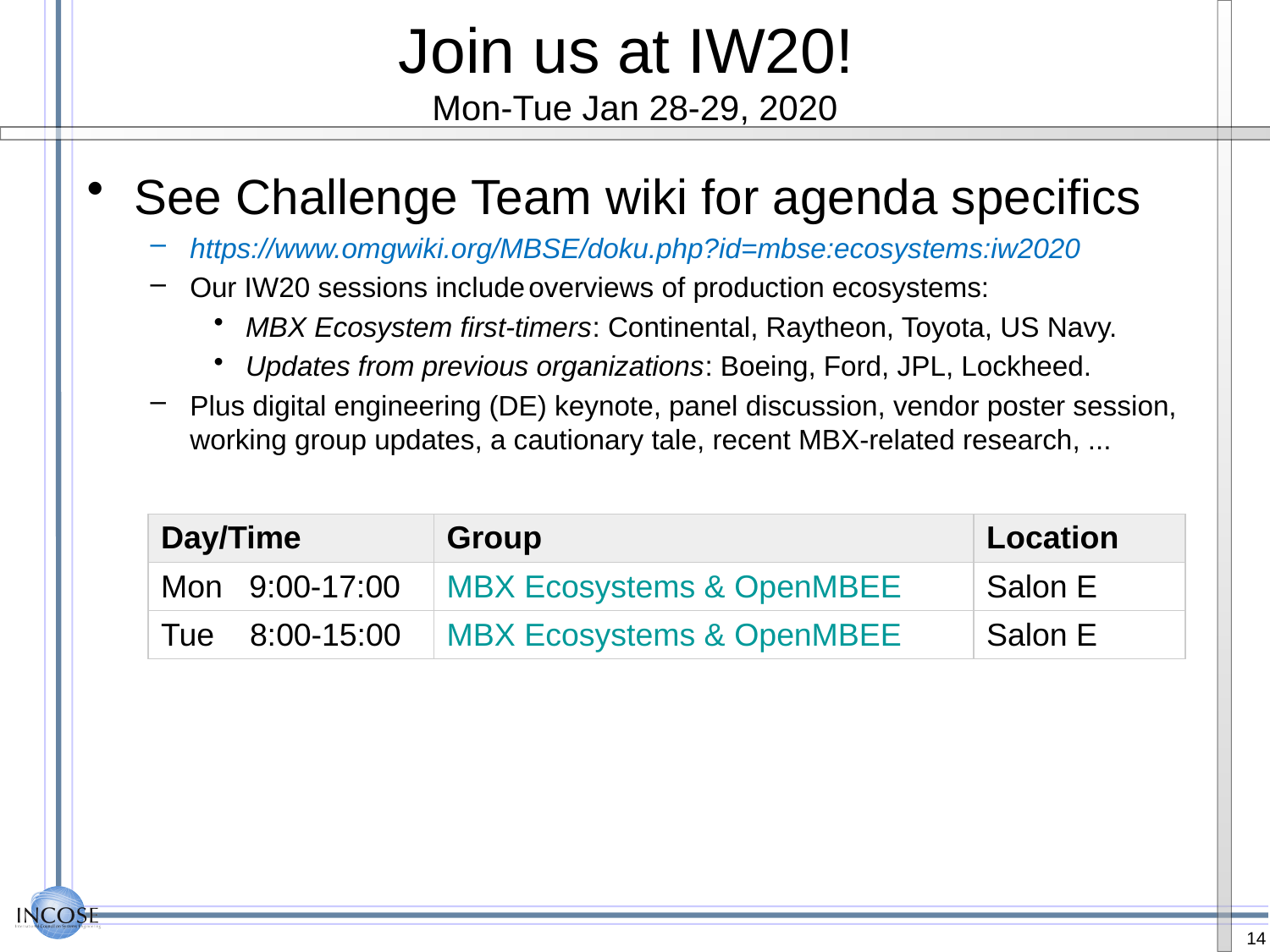

# Join us at IW20! Mon-Tue Jan 28-29, 2020
See Challenge Team wiki for agenda specifics
https://www.omgwiki.org/MBSE/doku.php?id=mbse:ecosystems:iw2020
Our IW20 sessions include overviews of production ecosystems:
MBX Ecosystem first-timers: Continental, Raytheon, Toyota, US Navy.
Updates from previous organizations: Boeing, Ford, JPL, Lockheed.
Plus digital engineering (DE) keynote, panel discussion, vendor poster session, working group updates, a cautionary tale, recent MBX-related research, ...
| Day/Time | Group | Location |
| --- | --- | --- |
| Mon 9:00-17:00 | MBX Ecosystems & OpenMBEE | Salon E |
| Tue 8:00-15:00 | MBX Ecosystems & OpenMBEE | Salon E |
14